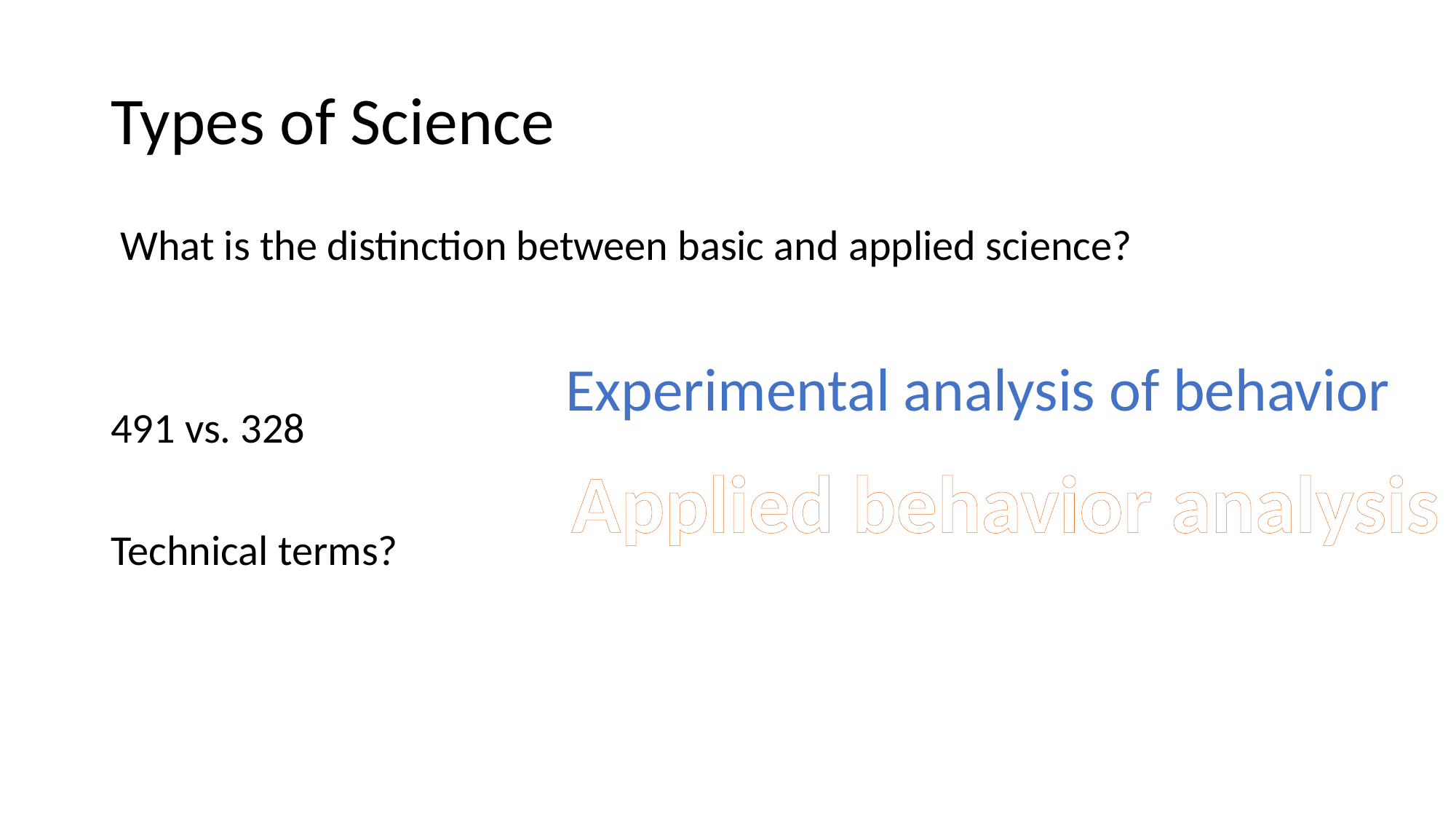

# Types of Science
 What is the distinction between basic and applied science?

491 vs. 328

Technical terms?

Experimental analysis of behavior
Applied behavior analysis